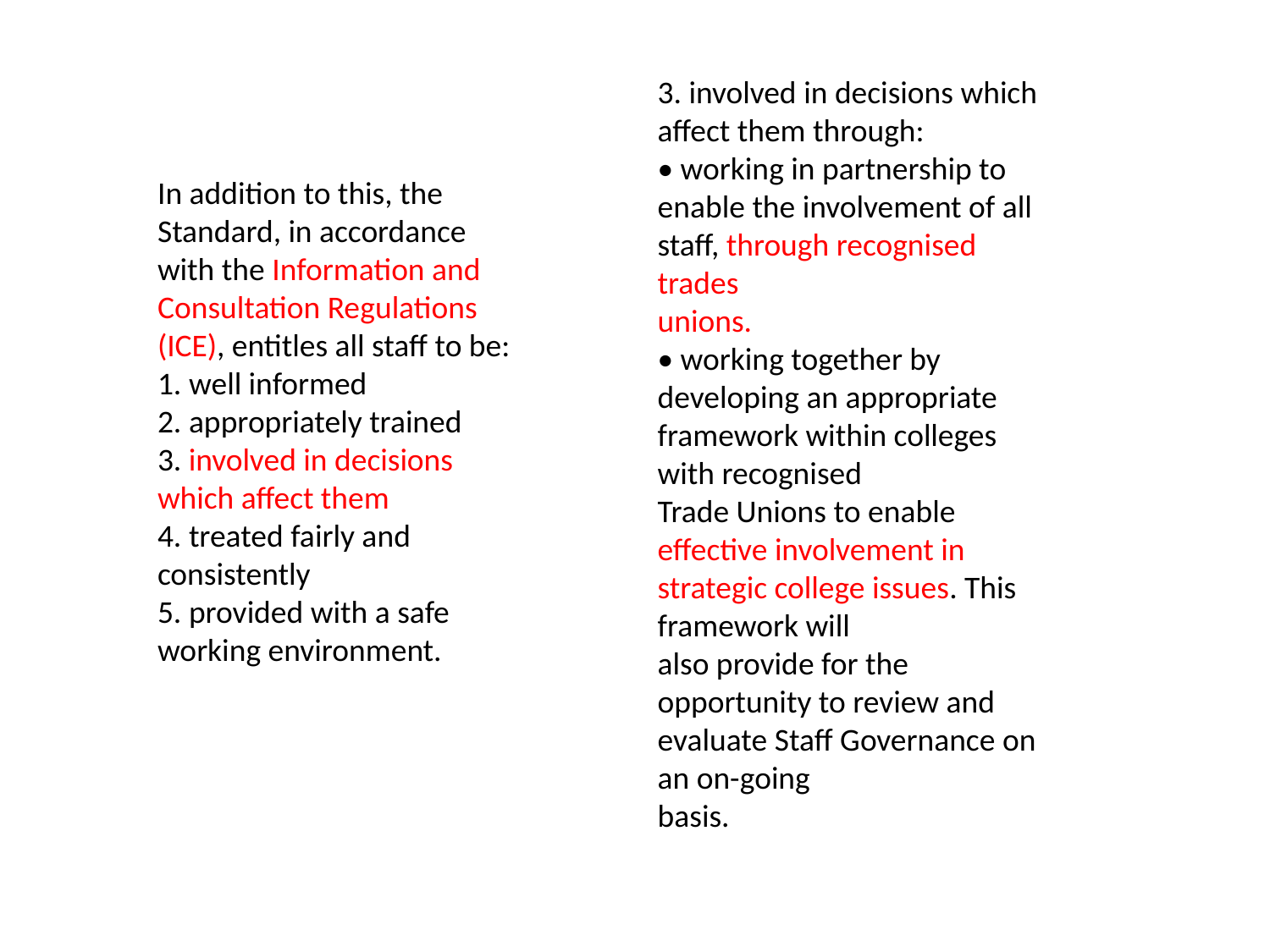

3. involved in decisions which affect them through:
• working in partnership to enable the involvement of all staff, through recognised trades
unions.
• working together by developing an appropriate framework within colleges with recognised
Trade Unions to enable effective involvement in strategic college issues. This framework will
also provide for the opportunity to review and evaluate Staff Governance on an on-going
basis.
In addition to this, the Standard, in accordance with the Information and Consultation Regulations
(ICE), entitles all staff to be:
1. well informed
2. appropriately trained
3. involved in decisions which affect them
4. treated fairly and consistently
5. provided with a safe working environment.